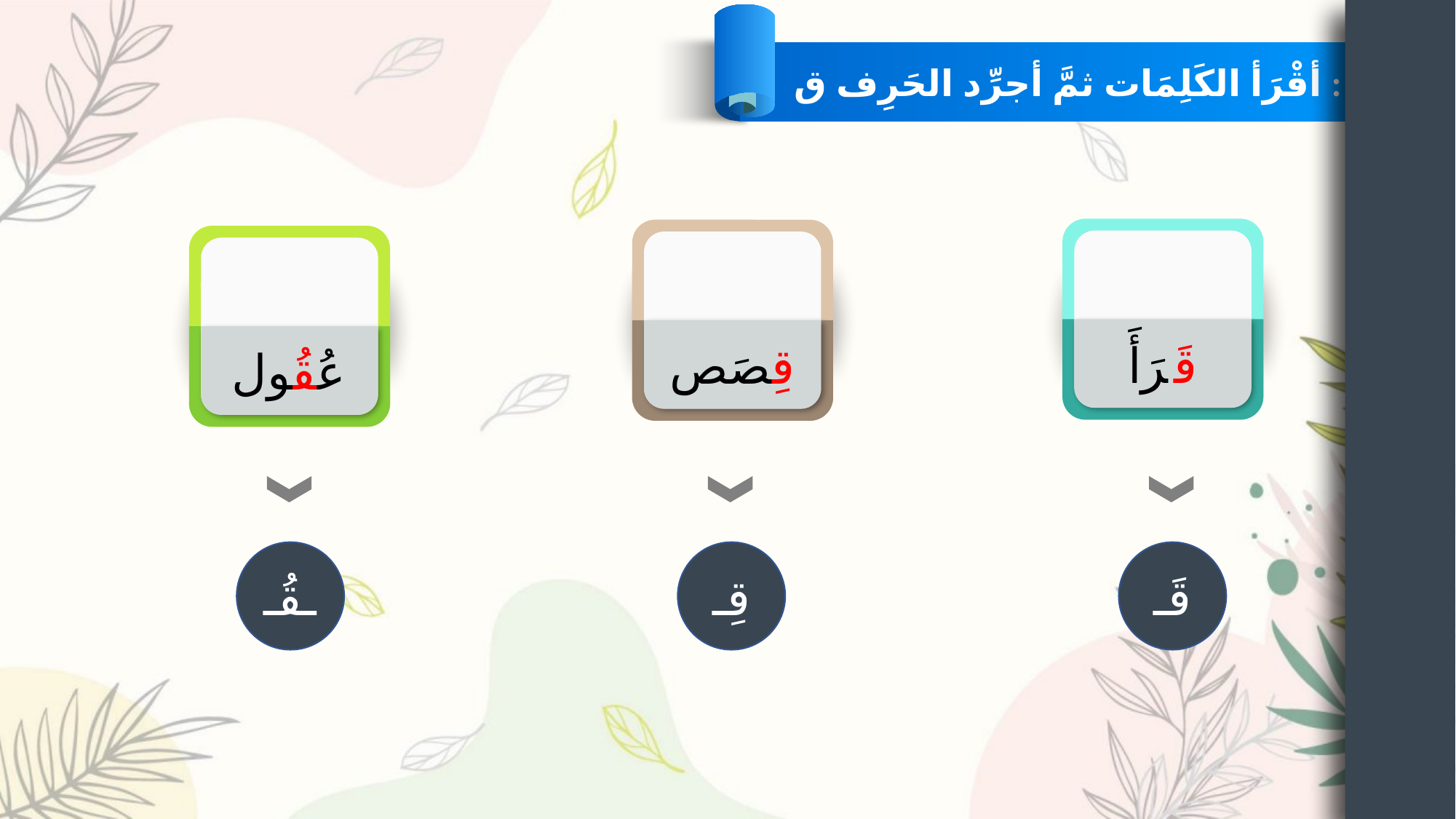

أقْرَأ الكَلِمَات ثمَّ أجرِّد الحَرِف ق :

قَرَأَ

قِصَص

عُقُول

ـقُـ
قِـ
قَـ